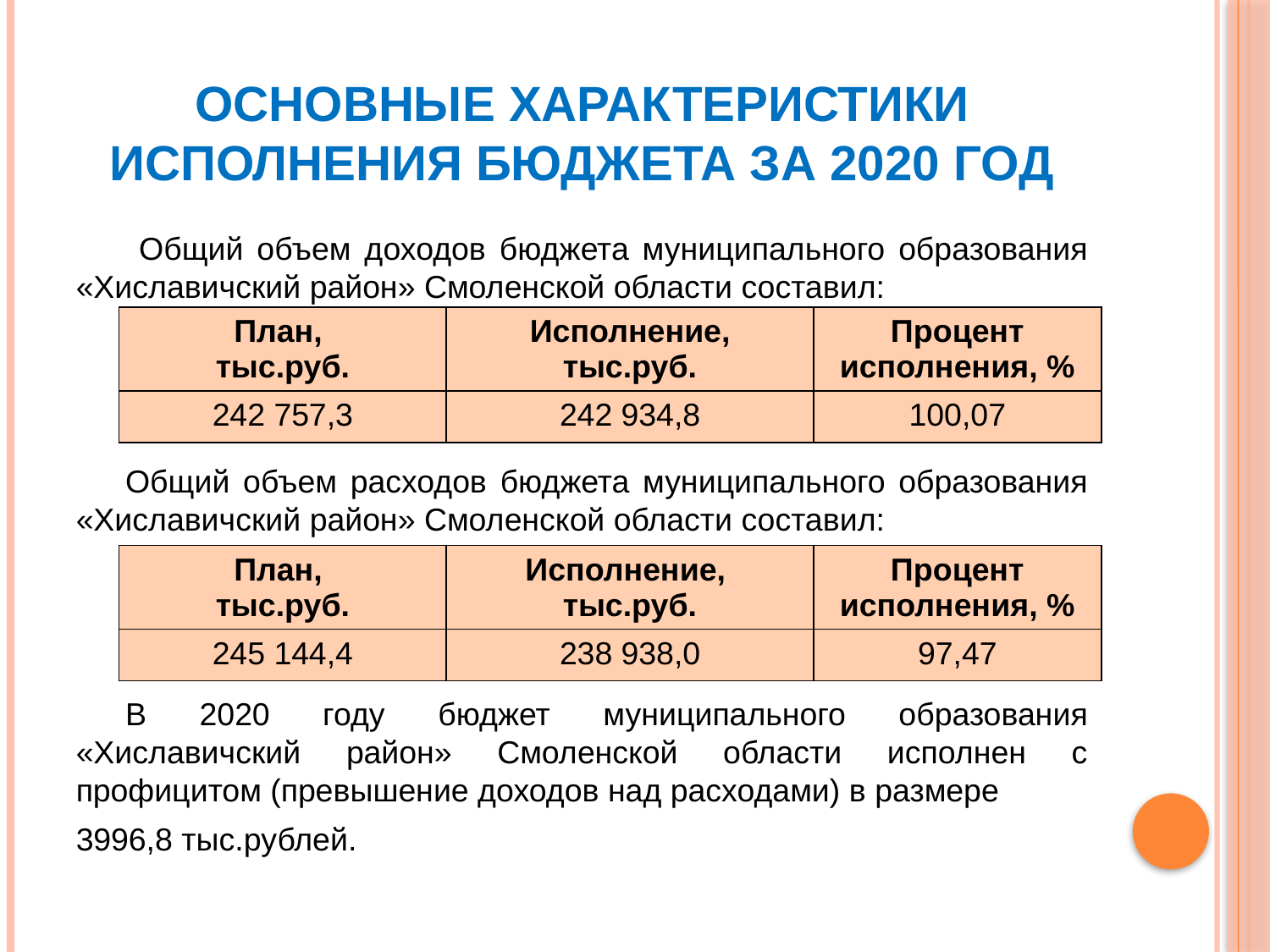

# Основные характеристики исполнения бюджета за 2020 год
 Общий объем доходов бюджета муниципального образования «Хиславичский район» Смоленской области составил:

Общий объем расходов бюджета муниципального образования «Хиславичский район» Смоленской области составил:

В 2020 году бюджет муниципального образования «Хиславичский район» Смоленской области исполнен с профицитом (превышение доходов над расходами) в размере
3996,8 тыс.рублей.
| План, тыс.руб. | Исполнение, тыс.руб. | Процент исполнения, % |
| --- | --- | --- |
| 242 757,3 | 242 934,8 | 100,07 |
| План, тыс.руб. | Исполнение, тыс.руб. | Процент исполнения, % |
| --- | --- | --- |
| 245 144,4 | 238 938,0 | 97,47 |